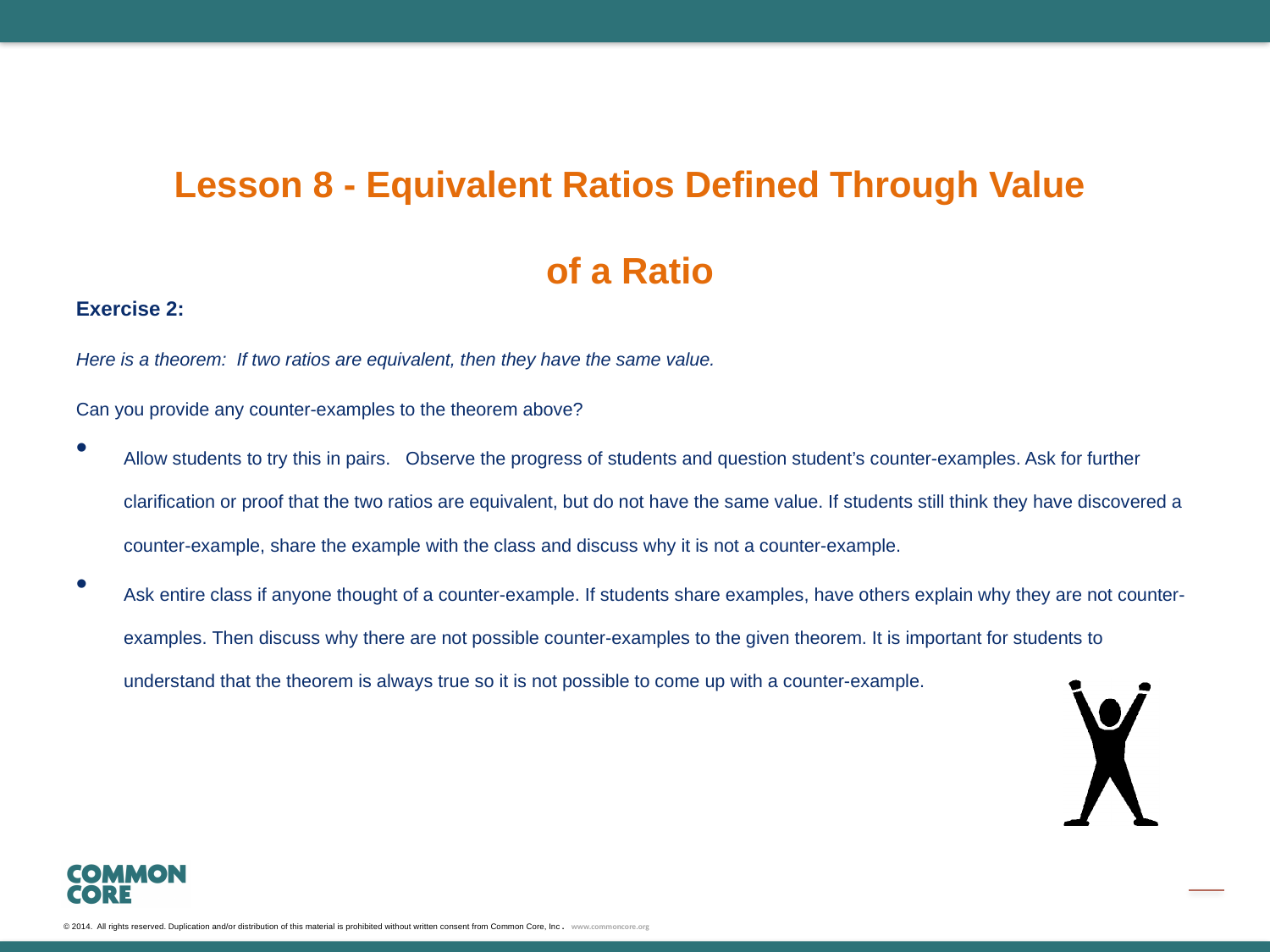

Lesson 8 - Equivalent Ratios Defined Through Value
of a Ratio
Exercise 2:
Here is a theorem:  If two ratios are equivalent, then they have the same value.
Can you provide any counter-examples to the theorem above?
Allow students to try this in pairs.   Observe the progress of students and question student’s counter-examples. Ask for further clarification or proof that the two ratios are equivalent, but do not have the same value. If students still think they have discovered a counter-example, share the example with the class and discuss why it is not a counter-example.
Ask entire class if anyone thought of a counter-example. If students share examples, have others explain why they are not counter-examples. Then discuss why there are not possible counter-examples to the given theorem. It is important for students to understand that the theorem is always true so it is not possible to come up with a counter-example.